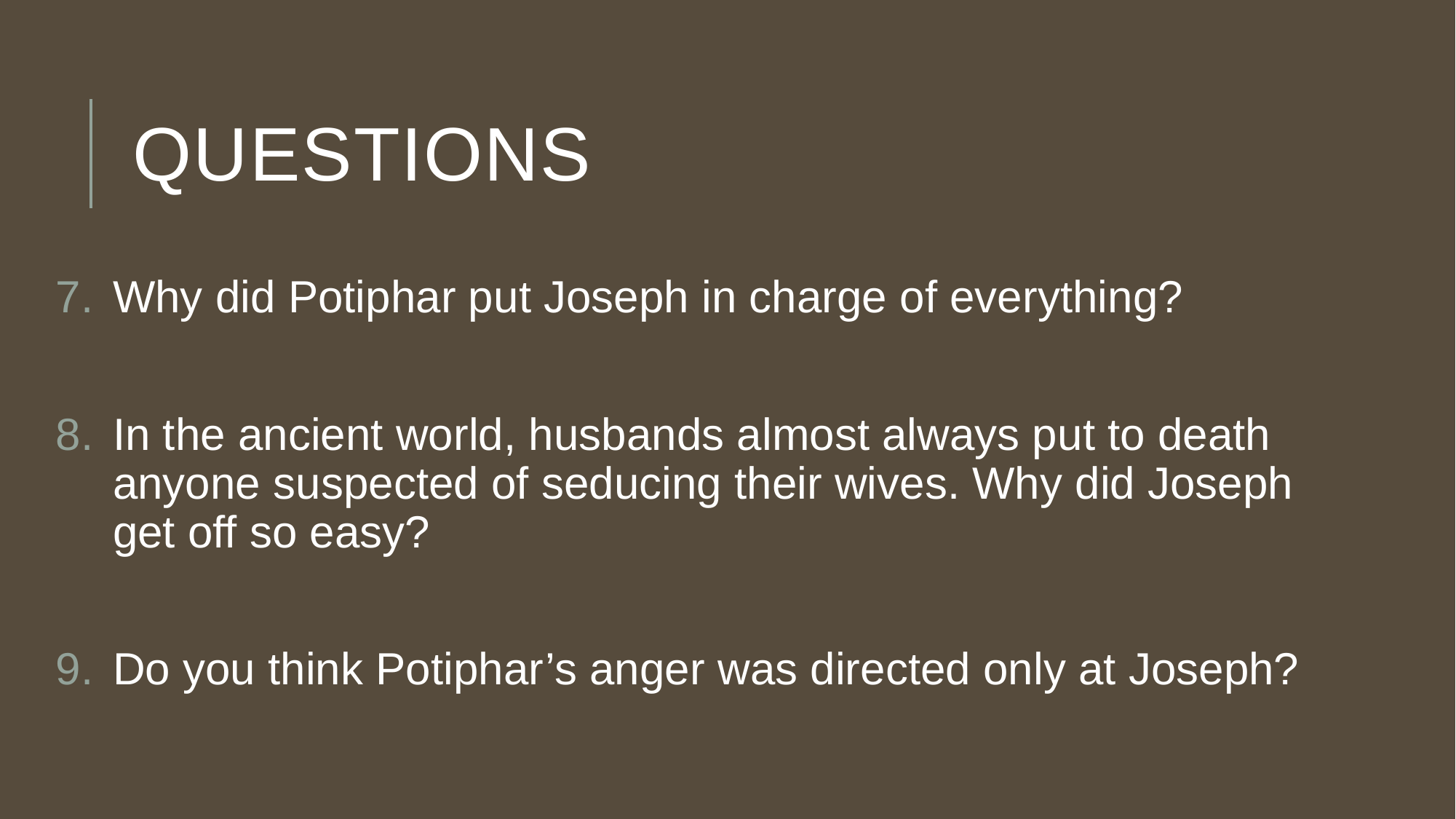

# Questions
Why did Potiphar put Joseph in charge of everything?

In the ancient world, husbands almost always put to death anyone suspected of seducing their wives. Why did Joseph get off so easy?

Do you think Potiphar’s anger was directed only at Joseph?